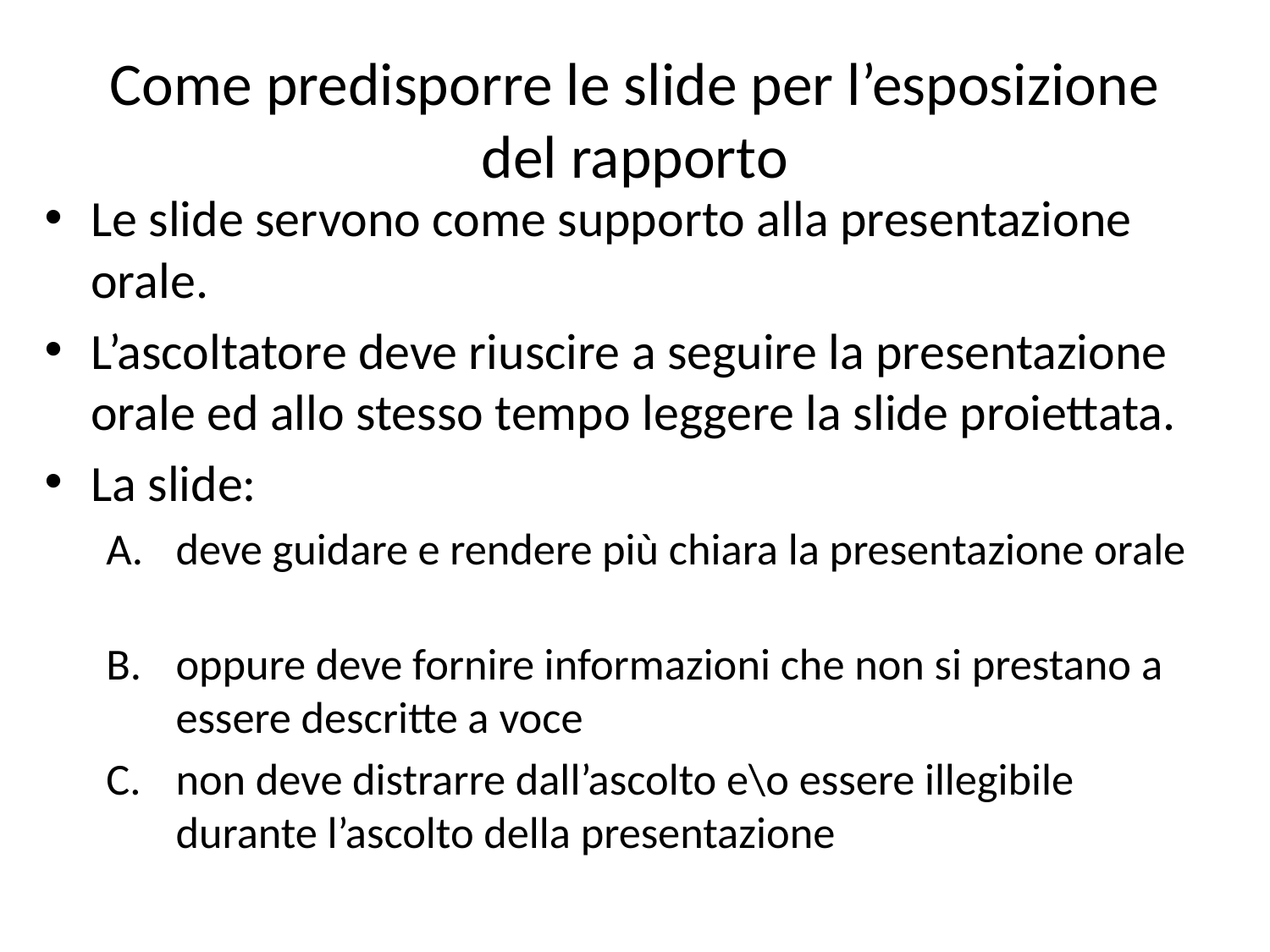

# Come predisporre le slide per l’esposizione del rapporto
Le slide servono come supporto alla presentazione orale.
L’ascoltatore deve riuscire a seguire la presentazione orale ed allo stesso tempo leggere la slide proiettata.
La slide:
deve guidare e rendere più chiara la presentazione orale
oppure deve fornire informazioni che non si prestano a essere descritte a voce
non deve distrarre dall’ascolto e\o essere illegibile durante l’ascolto della presentazione